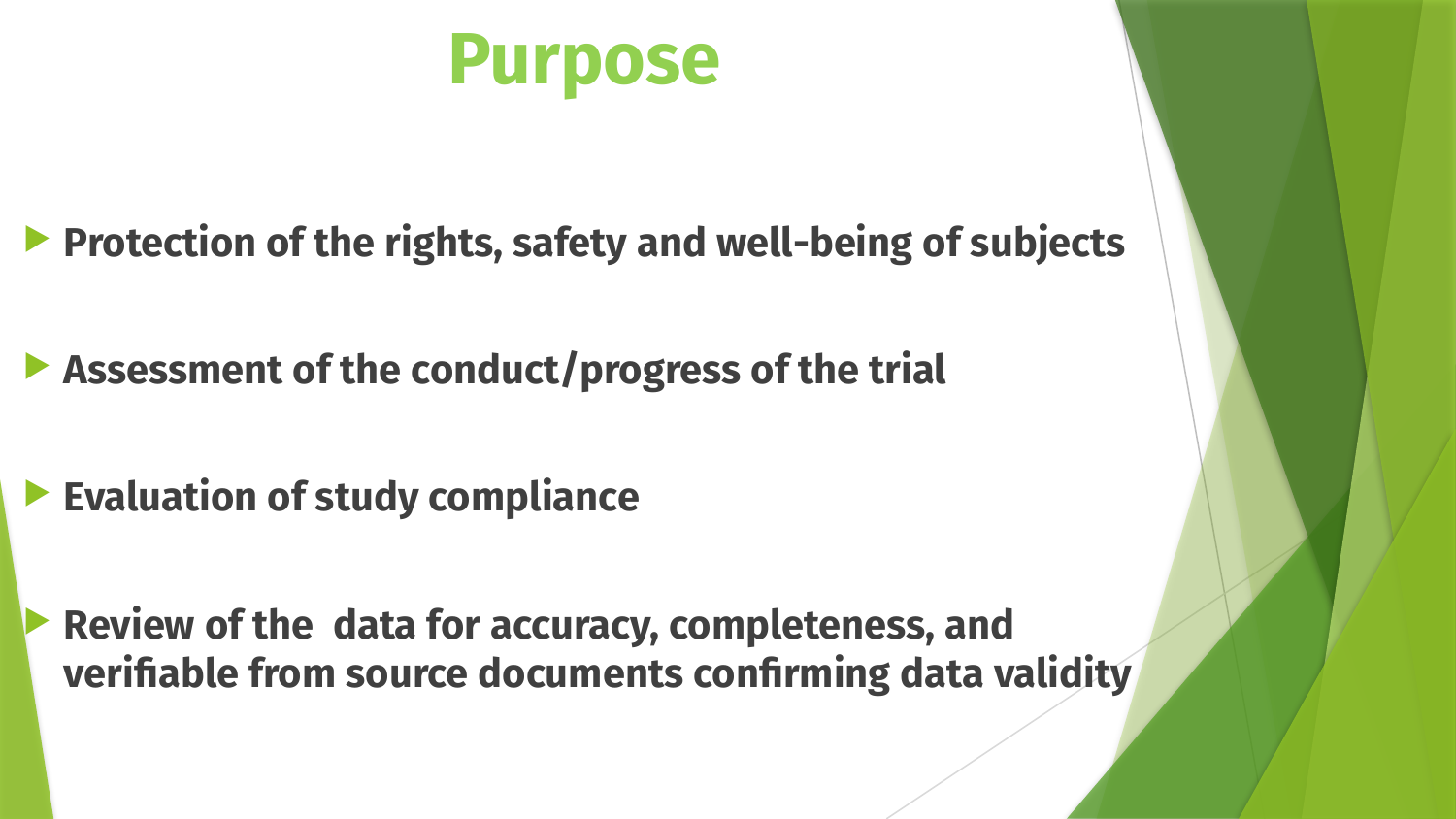

Purpose

Protection of the rights, safety and well-being of subjects

Assessment of the conduct/progress of the trial

Evaluation of study compliance

Review of the  data for accuracy, completeness, and verifiable from source documents confirming data validity